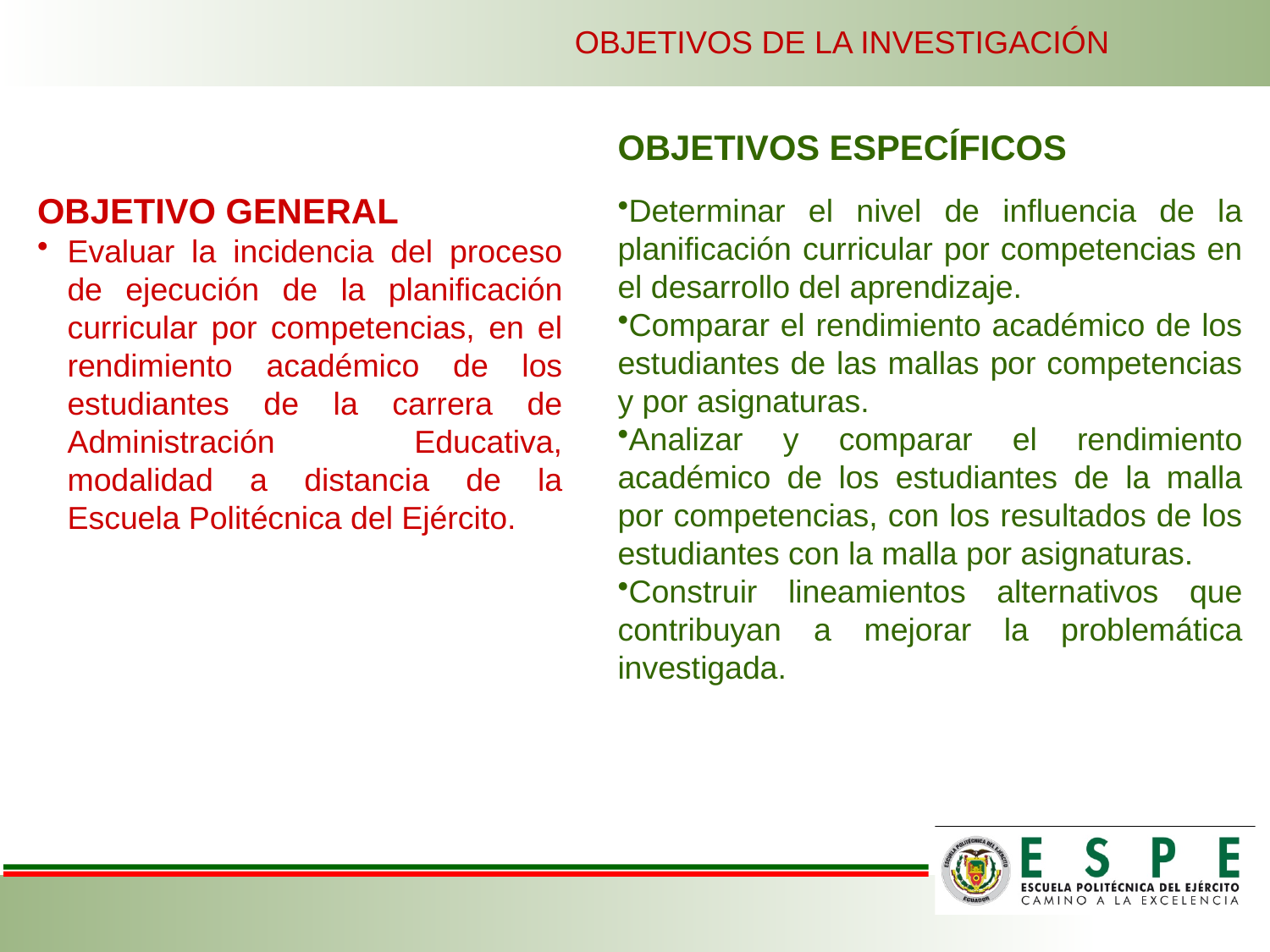

OBJETIVOS DE LA INVESTIGACIÓN
OBJETIVOS ESPECÍFICOS

Determinar el nivel de influencia de la planificación curricular por competencias en el desarrollo del aprendizaje.
Comparar el rendimiento académico de los estudiantes de las mallas por competencias y por asignaturas.
Analizar y comparar el rendimiento académico de los estudiantes de la malla por competencias, con los resultados de los estudiantes con la malla por asignaturas.
Construir lineamientos alternativos que contribuyan a mejorar la problemática investigada.

OBJETIVO GENERAL
Evaluar la incidencia del proceso de ejecución de la planificación curricular por competencias, en el rendimiento académico de los estudiantes de la carrera de Administración Educativa, modalidad a distancia de la Escuela Politécnica del Ejército.